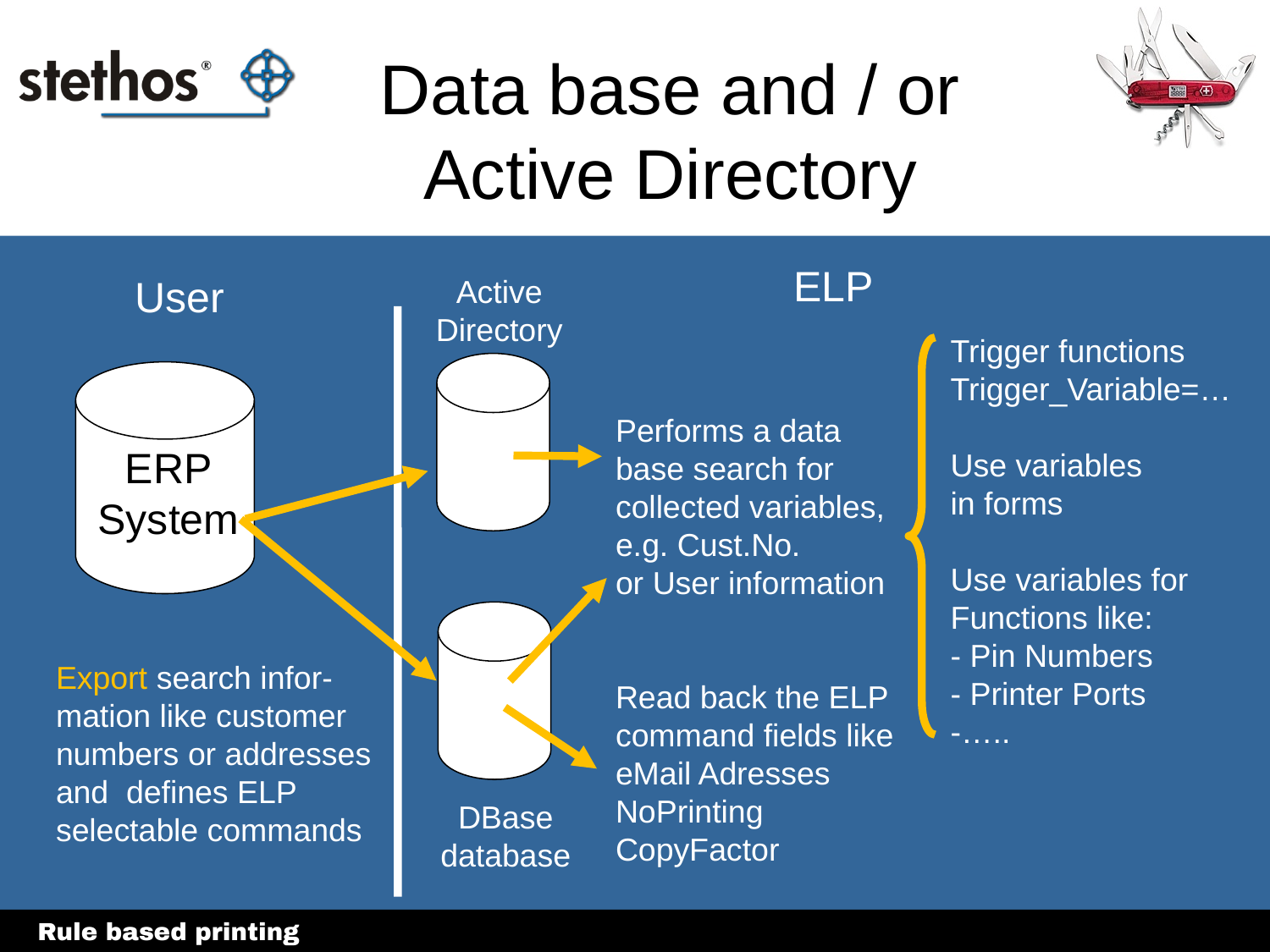

# Data base and / or Active Directory
ELP
User
Active
Directory
Trigger functions
Trigger_Variable=…
Use variables
in forms
Use variables for
Functions like:
- Pin Numbers
- Printer Ports
-…..

Performs a data base search for collected variables, e.g. Cust.No.
or User information
Read back the ELP command fields like
eMail Adresses
NoPrinting
CopyFactor

ERP
System

Export search infor-
mation like customer
numbers or addresses
and  defines ELP
selectable commands

DBase
database
   Rule based printing